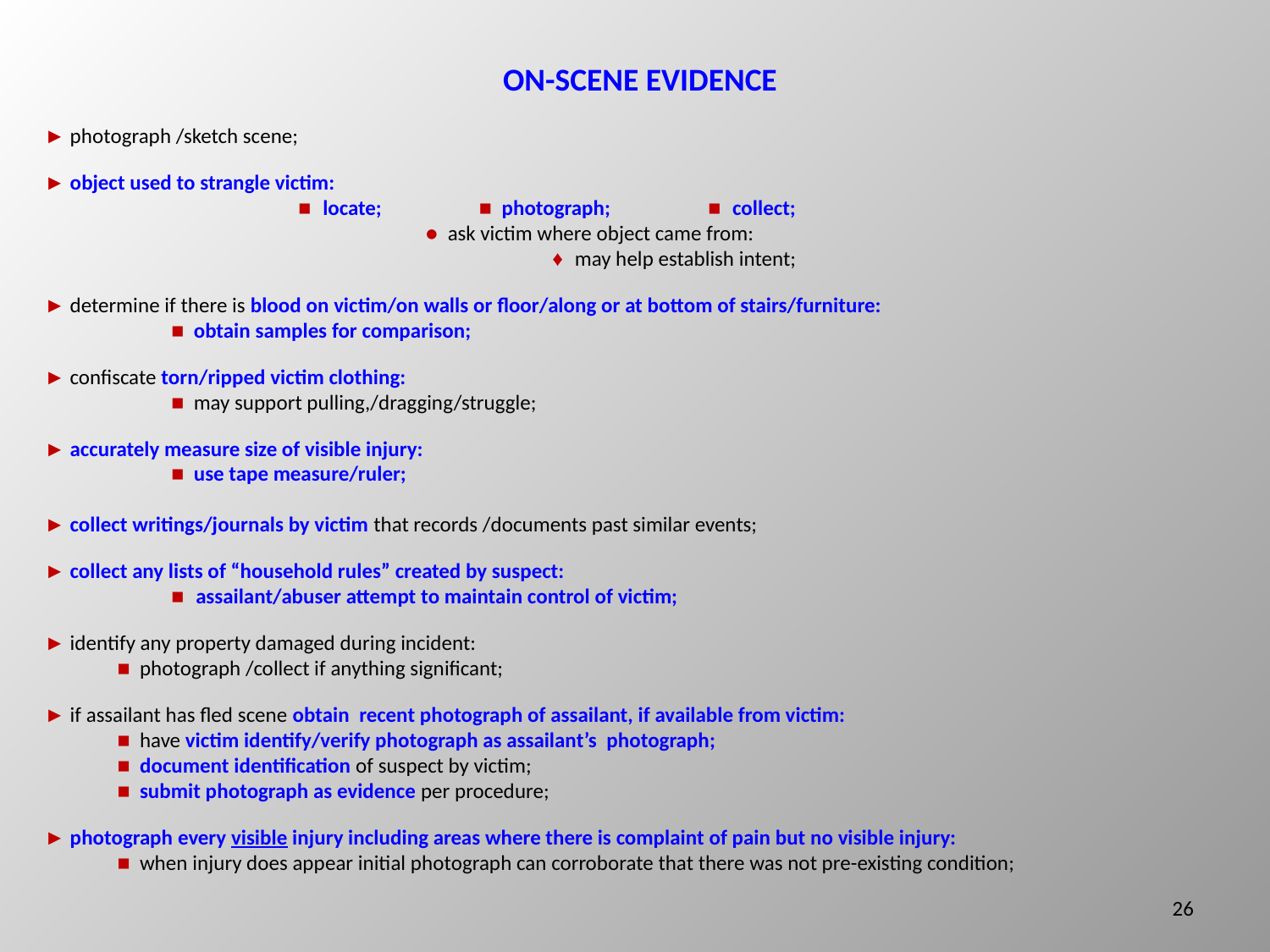

ON-SCENE EVIDENCE

► photograph /sketch scene;

► object used to strangle victim:
		■  locate;                    ■  photograph;                    ■  collect;
                                                		●  ask victim where object came from:
                                                               		♦  may help establish intent;

► determine if there is blood on victim/on walls or floor/along or at bottom of stairs/furniture:
               	■  obtain samples for comparison;

► confiscate torn/ripped victim clothing:
               	■  may support pulling,/dragging/struggle;

► accurately measure size of visible injury:
               	■  use tape measure/ruler;

► collect writings/journals by victim that records /documents past similar events;

► collect any lists of “household rules” created by suspect:
	■  assailant/abuser attempt to maintain control of victim;

► identify any property damaged during incident:
               ■  photograph /collect if anything significant;

► if assailant has fled scene obtain  recent photograph of assailant, if available from victim:
               ■  have victim identify/verify photograph as assailant’s  photograph;
               ■  document identification of suspect by victim;
               ■  submit photograph as evidence per procedure;

► photograph every visible injury including areas where there is complaint of pain but no visible injury:
               ■  when injury does appear initial photograph can corroborate that there was not pre-existing condition;
26